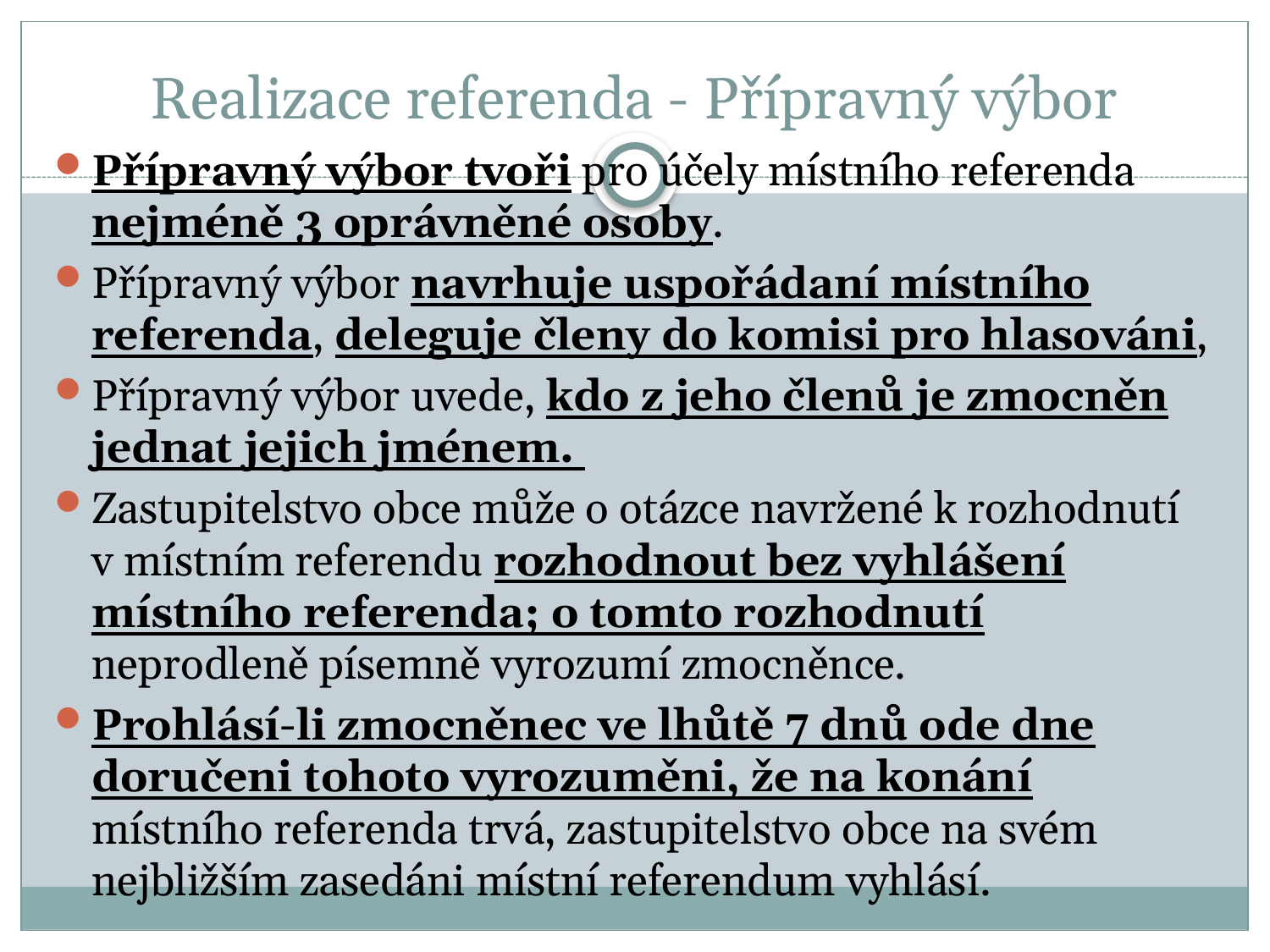

# Realizace referenda - Přípravný výbor
Přípravný výbor tvoři pro účely místního referenda nejméně 3 oprávněné osoby.
Přípravný výbor navrhuje uspořádaní místního referenda, deleguje členy do komisi pro hlasováni,
Přípravný výbor uvede, kdo z jeho členů je zmocněn jednat jejich jménem.
Zastupitelstvo obce může o otázce navržené k rozhodnutí v místním referendu rozhodnout bez vyhlášení místního referenda; o tomto rozhodnutí neprodleně písemně vyrozumí zmocněnce.
Prohlásí-li zmocněnec ve lhůtě 7 dnů ode dne doručeni tohoto vyrozuměni, že na konání místního referenda trvá, zastupitelstvo obce na svém nejbližším zasedáni místní referendum vyhlásí.